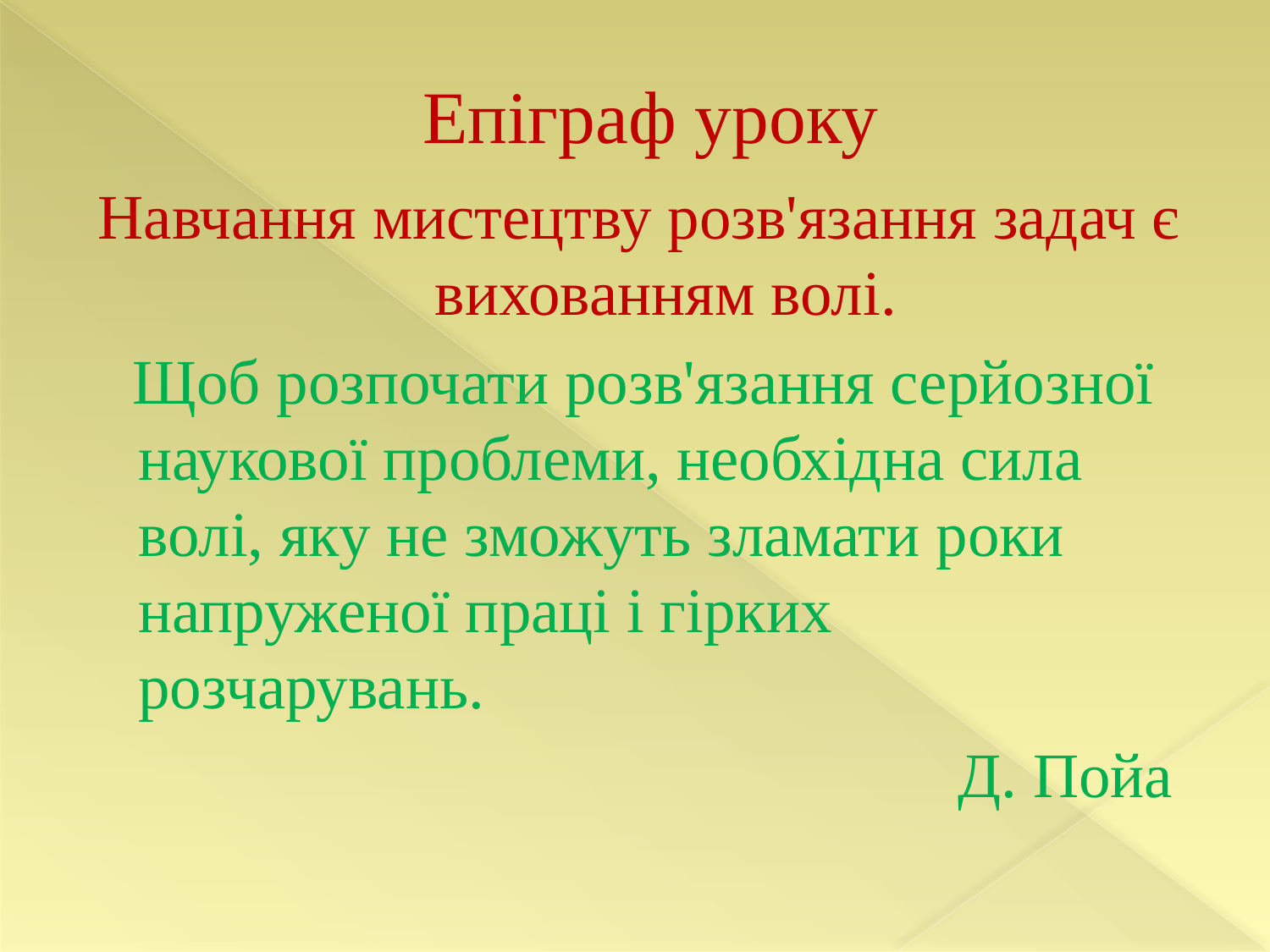

# Епіграф уроку
Навчання мистецтву розв'язання задач є вихованням волі.
   Щоб розпочати розв'язання серйозної наукової проблеми, необхідна сила волі, яку не зможуть зламати роки напруженої праці і гірких розчарувань.
                                                       Д. Пойа